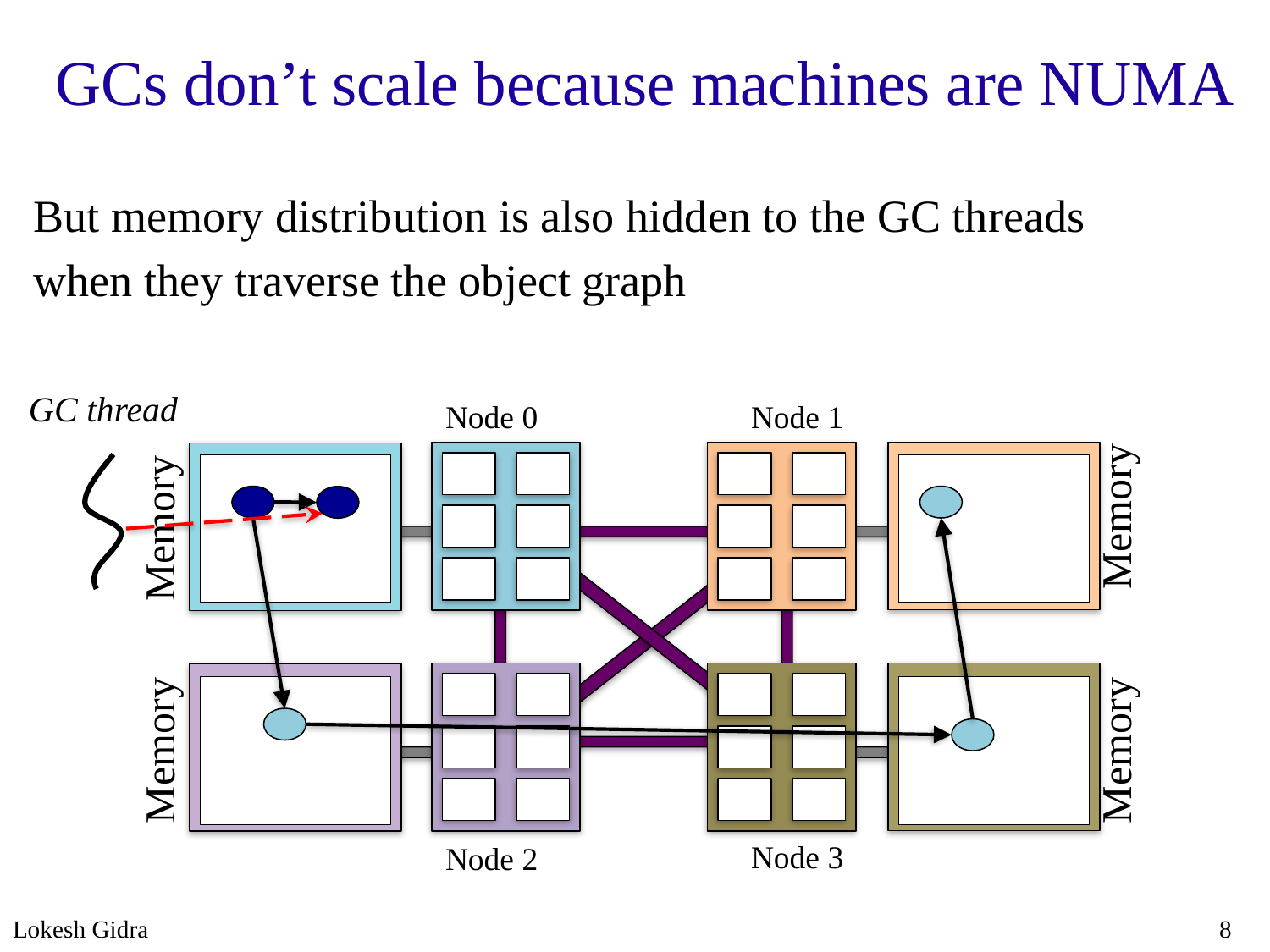

# GCs don’t scale because machines are NUMA
But memory distribution is also hidden to the GC threads
when they traverse the object graph

GC thread
Node 0
Node 1

Memory

Memory

Memory
Memory

Node 3
Node 2
Lokesh Gidra
8